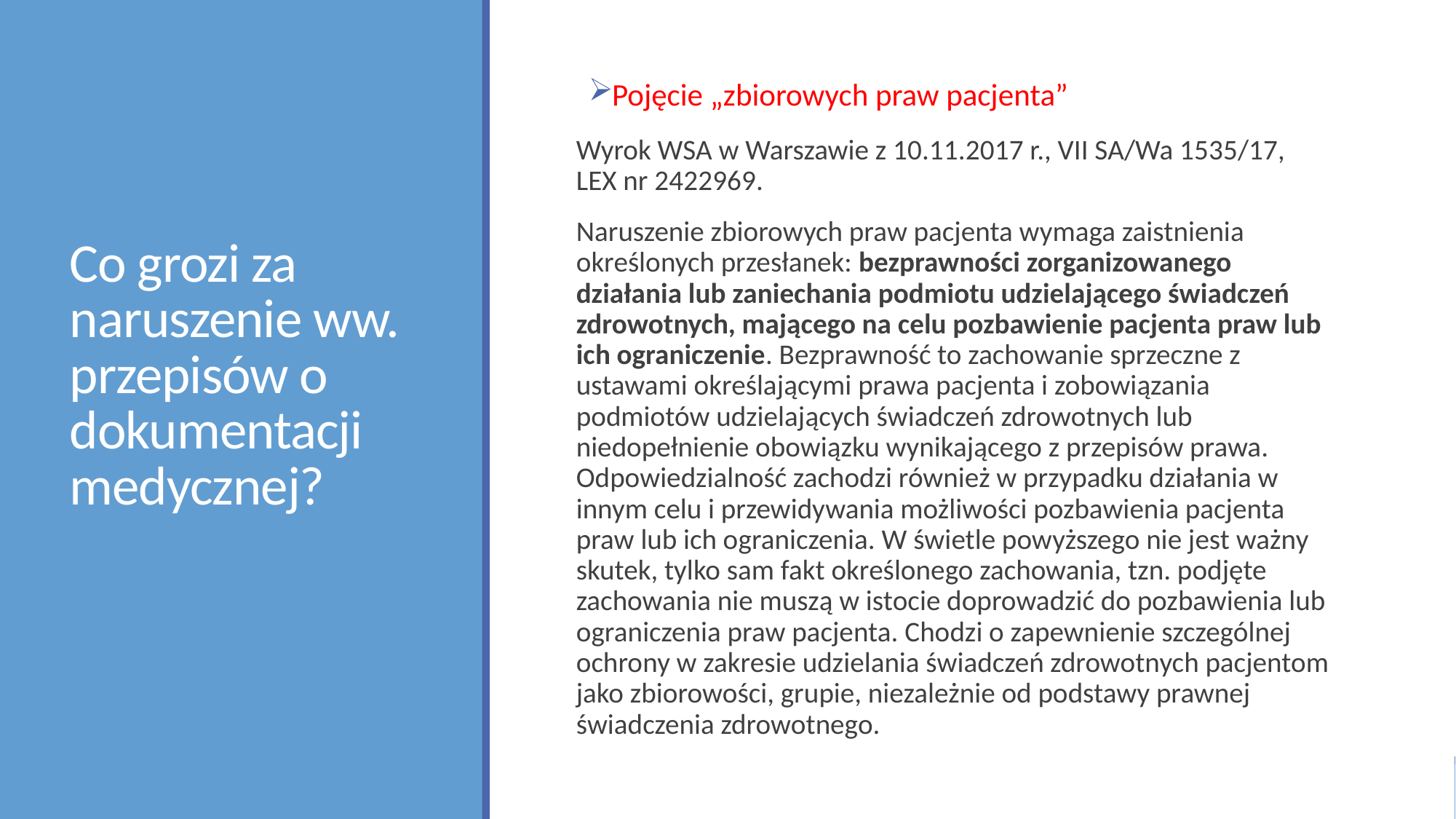

# Co grozi za naruszenie ww. przepisów o dokumentacji medycznej?
Pojęcie „zbiorowych praw pacjenta”
Wyrok WSA w Warszawie z 10.11.2017 r., VII SA/Wa 1535/17, LEX nr 2422969.
Naruszenie zbiorowych praw pacjenta wymaga zaistnienia określonych przesłanek: bezprawności zorganizowanego działania lub zaniechania podmiotu udzielającego świadczeń zdrowotnych, mającego na celu pozbawienie pacjenta praw lub ich ograniczenie. Bezprawność to zachowanie sprzeczne z ustawami określającymi prawa pacjenta i zobowiązania podmiotów udzielających świadczeń zdrowotnych lub niedopełnienie obowiązku wynikającego z przepisów prawa. Odpowiedzialność zachodzi również w przypadku działania w innym celu i przewidywania możliwości pozbawienia pacjenta praw lub ich ograniczenia. W świetle powyższego nie jest ważny skutek, tylko sam fakt określonego zachowania, tzn. podjęte zachowania nie muszą w istocie doprowadzić do pozbawienia lub ograniczenia praw pacjenta. Chodzi o zapewnienie szczególnej ochrony w zakresie udzielania świadczeń zdrowotnych pacjentom jako zbiorowości, grupie, niezależnie od podstawy prawnej świadczenia zdrowotnego.